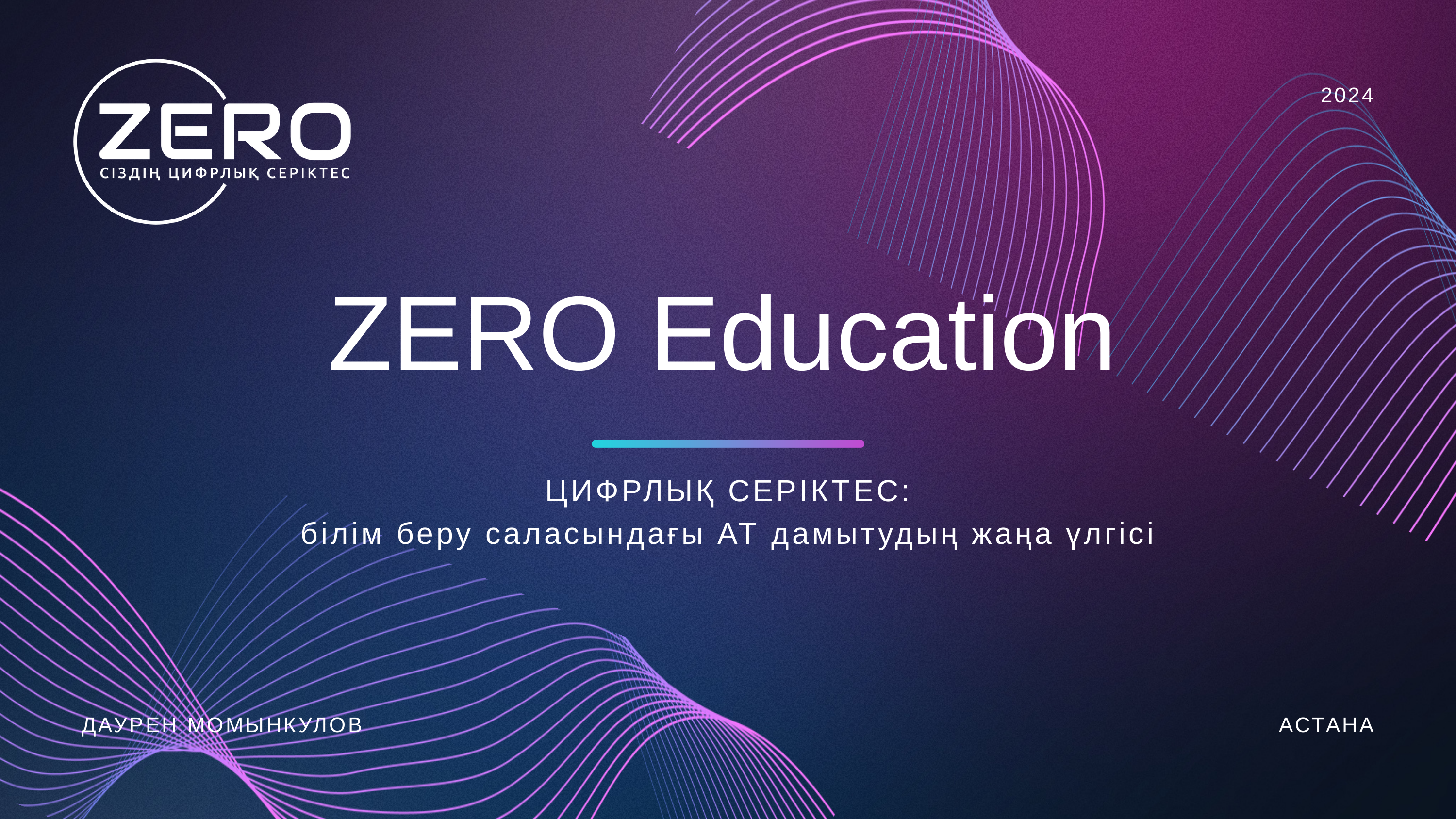

2024
ZERO Education

ЦИФРЛЫҚ СЕРІКТЕС:
білім беру саласындағы АТ дамытудың жаңа үлгісі

ДАУРЕН МОМЫНКУЛОВ
АСТАНА